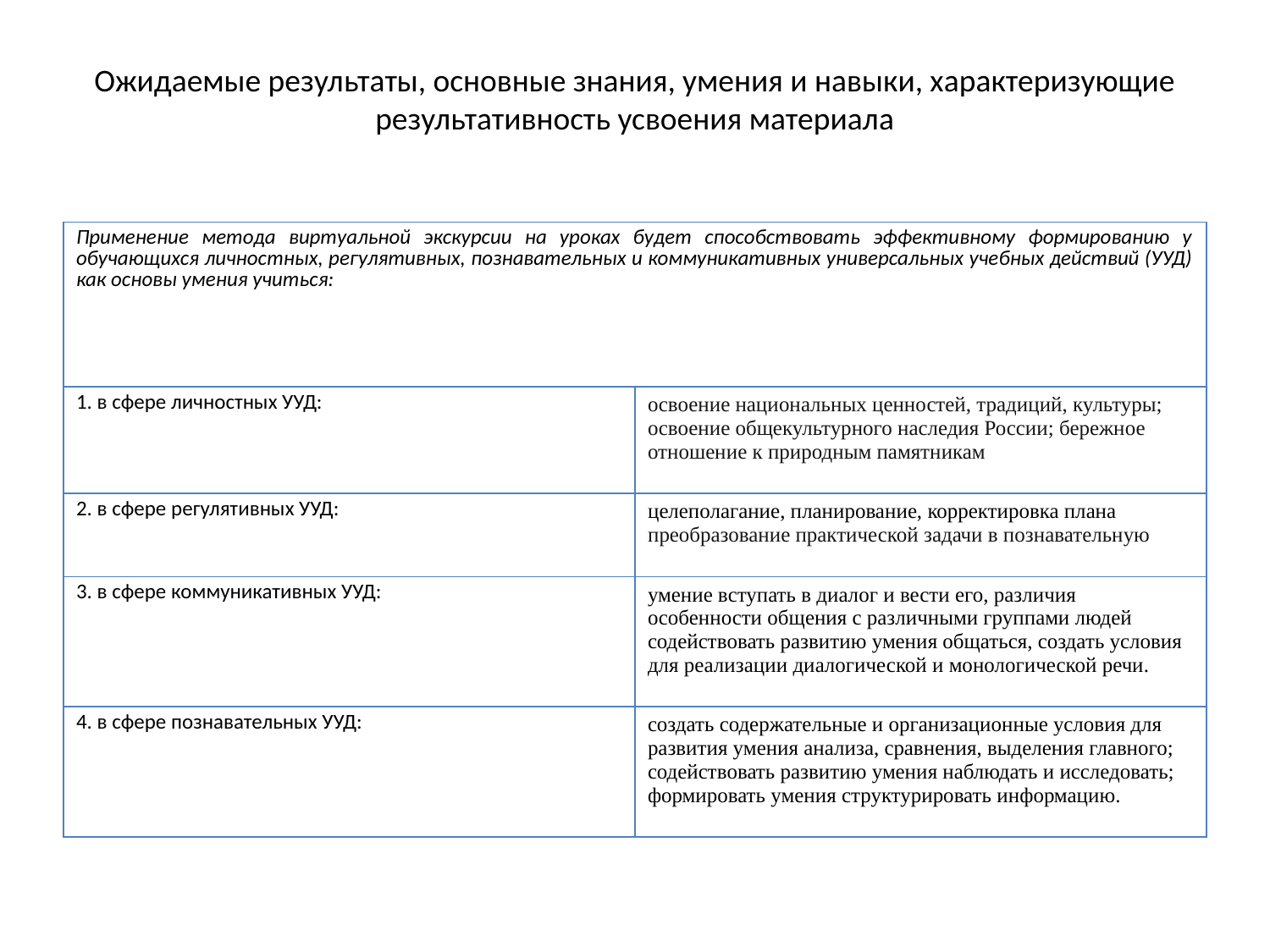

# Ожидаемые результаты, основные знания, умения и навыки, характеризующие результативность усвоения материала
| Применение метода виртуальной экскурсии на уроках будет способствовать эффективному формированию у обучающихся личностных, регулятивных, познавательных и коммуникативных универсальных учебных действий (УУД) как основы умения учиться: |  |
| --- | --- |
| 1. в сфере личностных УУД: | освоение национальных ценностей, традиций, культуры; освоение общекультурного наследия России; бережное отношение к природным памятникам |
| 2. в сфере регулятивных УУД: | целеполагание, планирование, корректировка плана преобразование практической задачи в познавательную |
| 3. в сфере коммуникативных УУД: | умение вступать в диалог и вести его, различия особенности общения с различными группами людей содействовать развитию умения общаться, создать условия для реализации диалогической и монологической речи. |
| 4. в сфере познавательных УУД: | создать содержательные и организационные условия для развития умения анализа, сравнения, выделения главного; содействовать развитию умения наблюдать и исследовать; формировать умения структурировать информацию. |